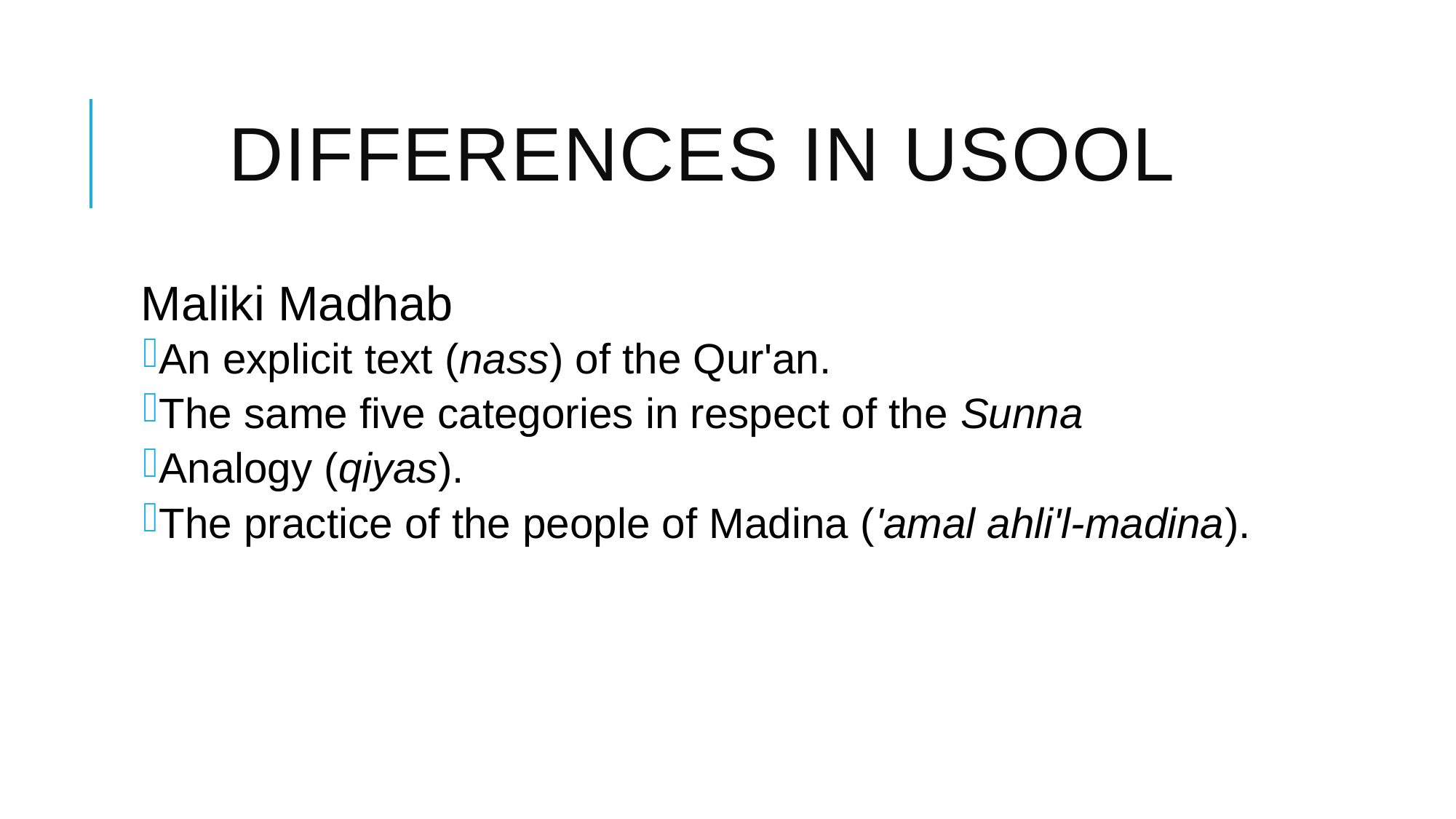

# Differences in Usool
Maliki Madhab
An explicit text (nass) of the Qur'an.
The same five categories in respect of the Sunna
Analogy (qiyas).
The practice of the people of Madina ('amal ahli'l-madina).